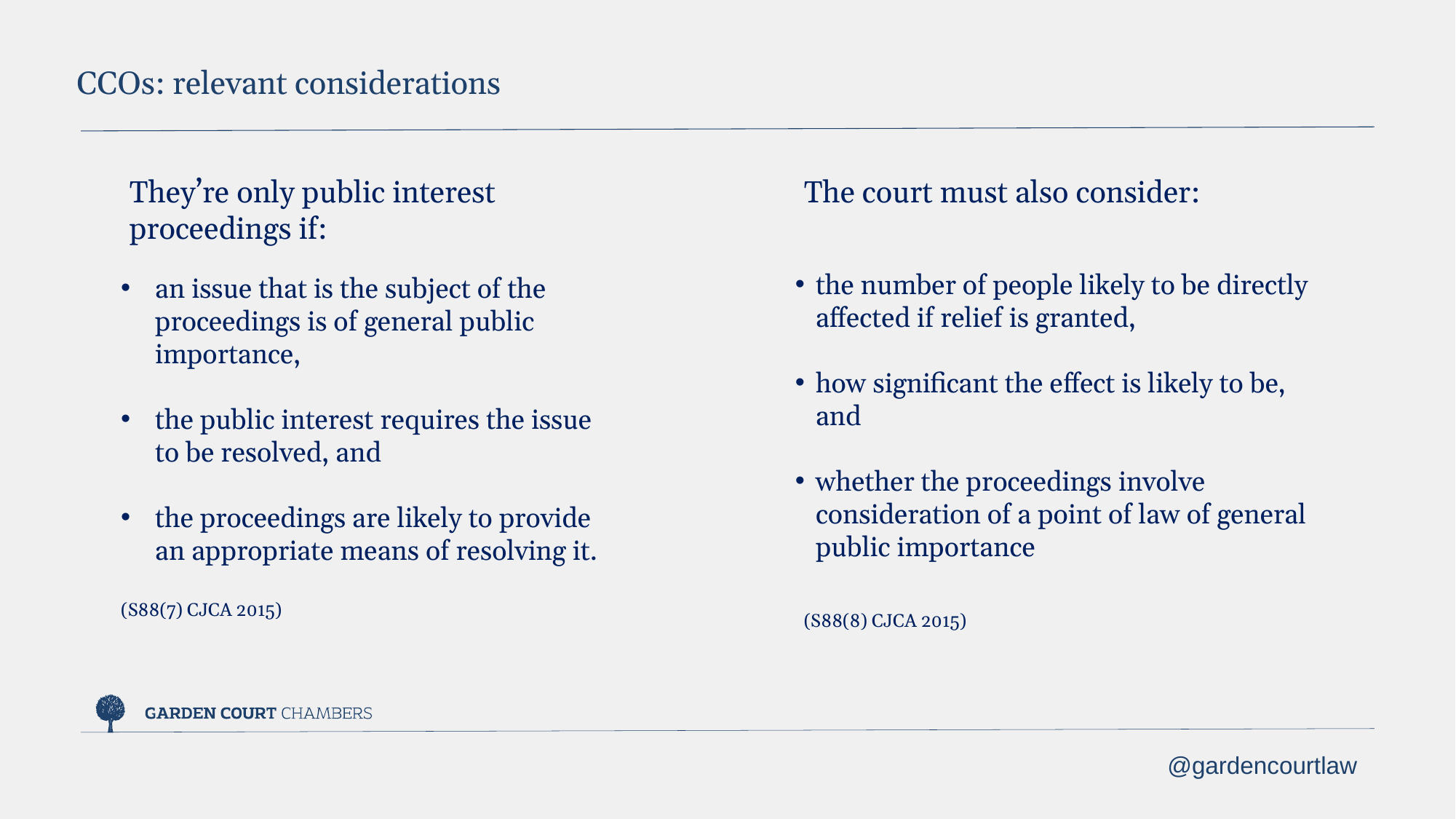

CCOs: relevant considerations
They’re only public interest proceedings if:

an issue that is the subject of the proceedings is of general public importance,

the public interest requires the issue to be resolved, and

the proceedings are likely to provide an appropriate means of resolving it.

(S88(7) CJCA 2015)
The court must also consider:

the number of people likely to be directly affected if relief is granted,

how significant the effect is likely to be, and

whether the proceedings involve consideration of a point of law of general public importance

(S88(8) CJCA 2015)